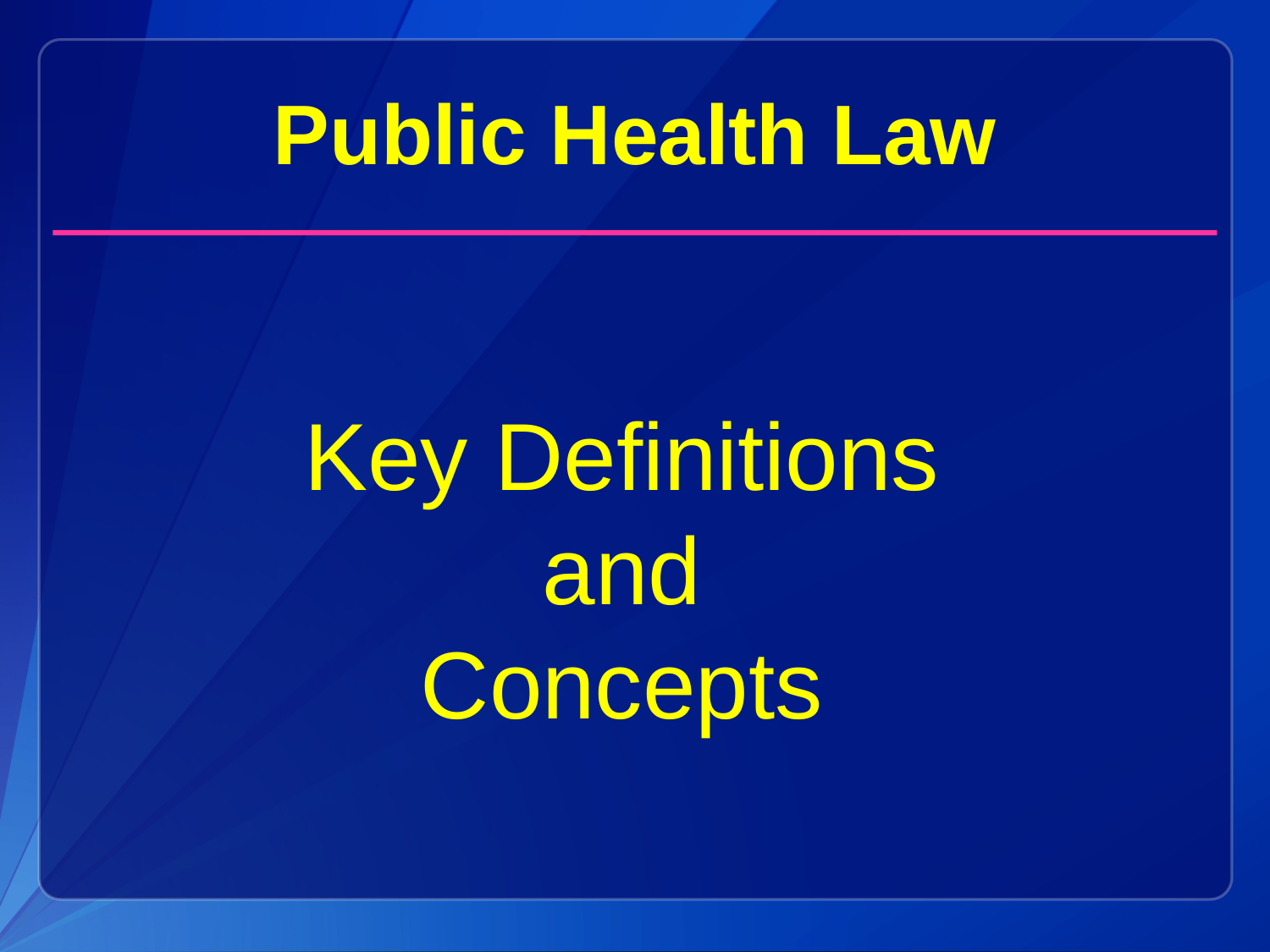

Public Health Law

Key Definitions
and
Concepts